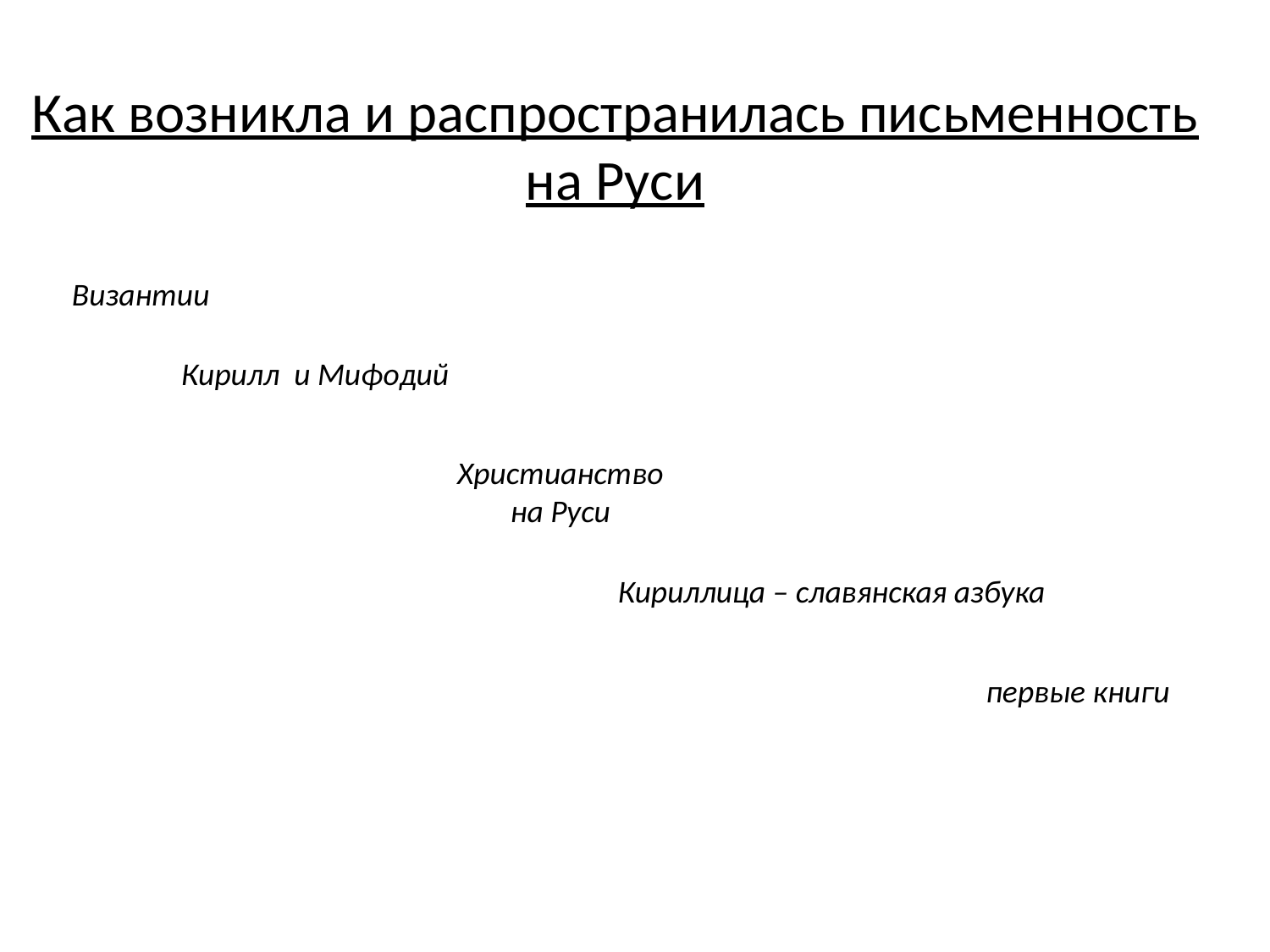

Как возникла и распространилась письменность на Руси
Византии
Кирилл  и Мифодий
Христианство на Руси
Кириллица – славянская азбука
первые книги